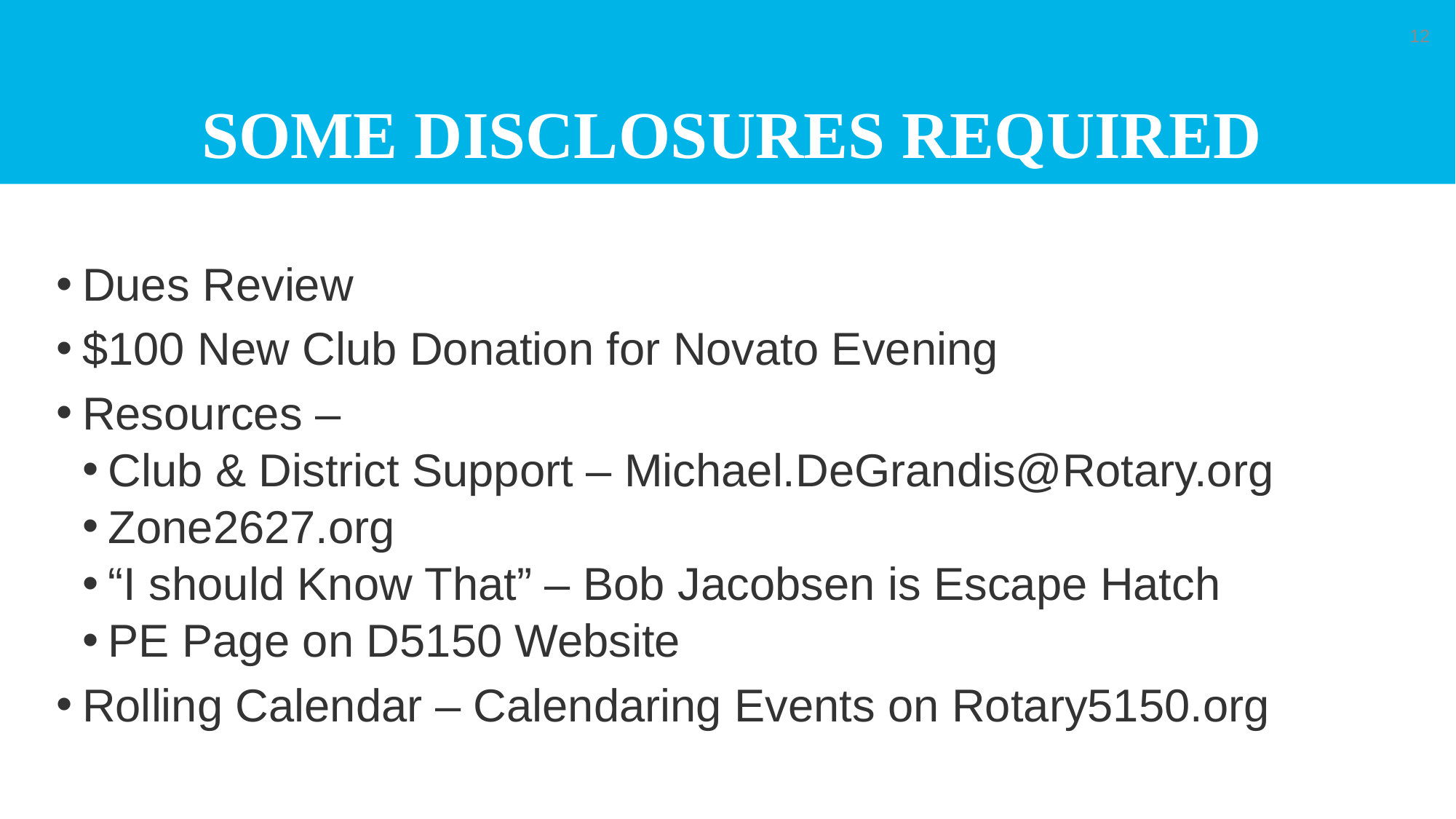

# SOME DISCLOSURES REQUIRED
12
Dues Review
$100 New Club Donation for Novato Evening
Resources –
Club & District Support – Michael.DeGrandis@Rotary.org
Zone2627.org
“I should Know That” – Bob Jacobsen is Escape Hatch
PE Page on D5150 Website
Rolling Calendar – Calendaring Events on Rotary5150.org